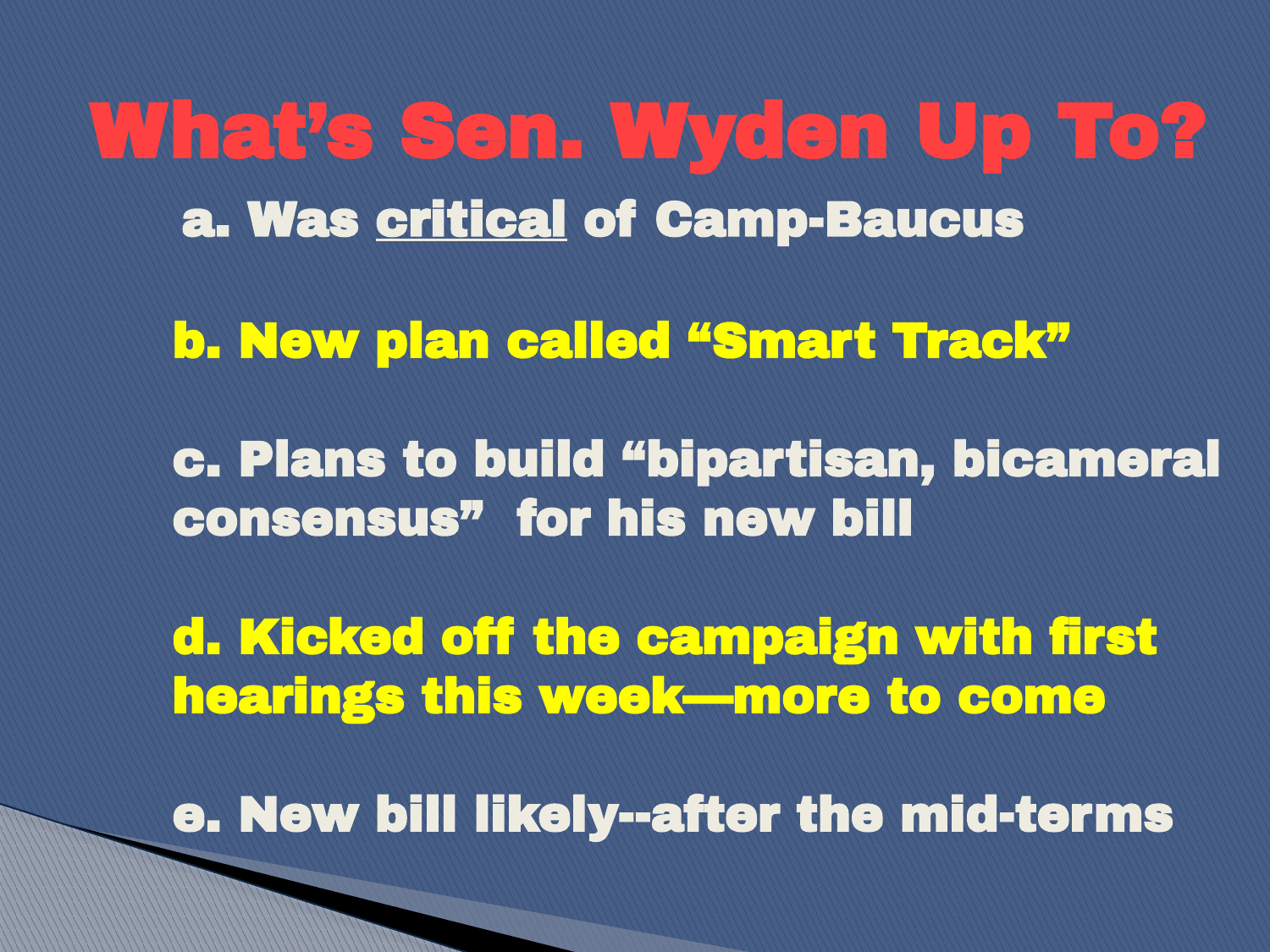

# What’s Sen. Wyden Up To? a. Was critical of Camp-Baucus b. New plan called “Smart Track” c. Plans to build “bipartisan, bicameral 	  consensus”  for his new bill d. Kicked off the campaign with first 	  hearings this week—more to come e. New bill likely--after the mid-terms